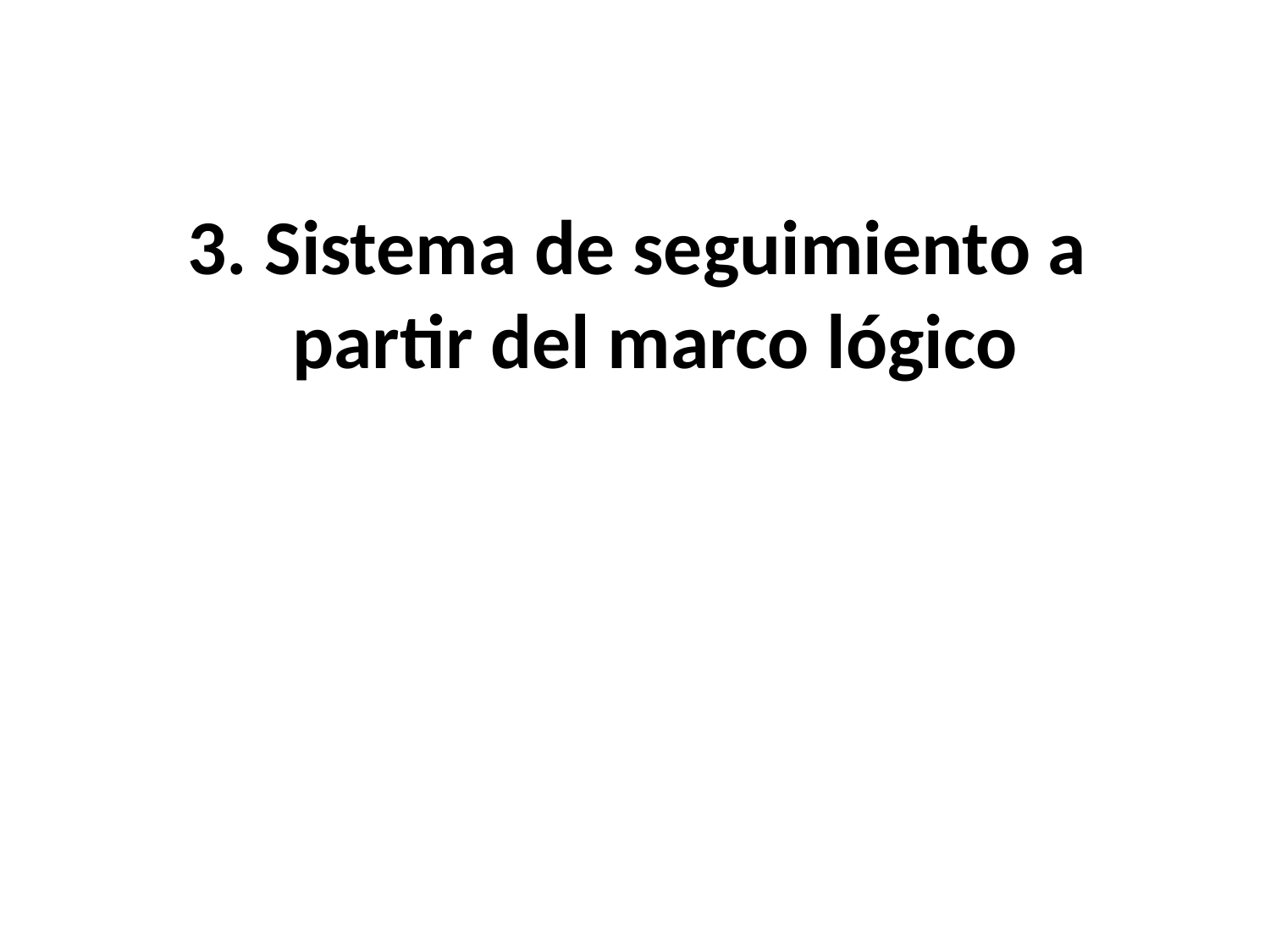

# 3. Sistema de seguimiento a partir del marco lógico